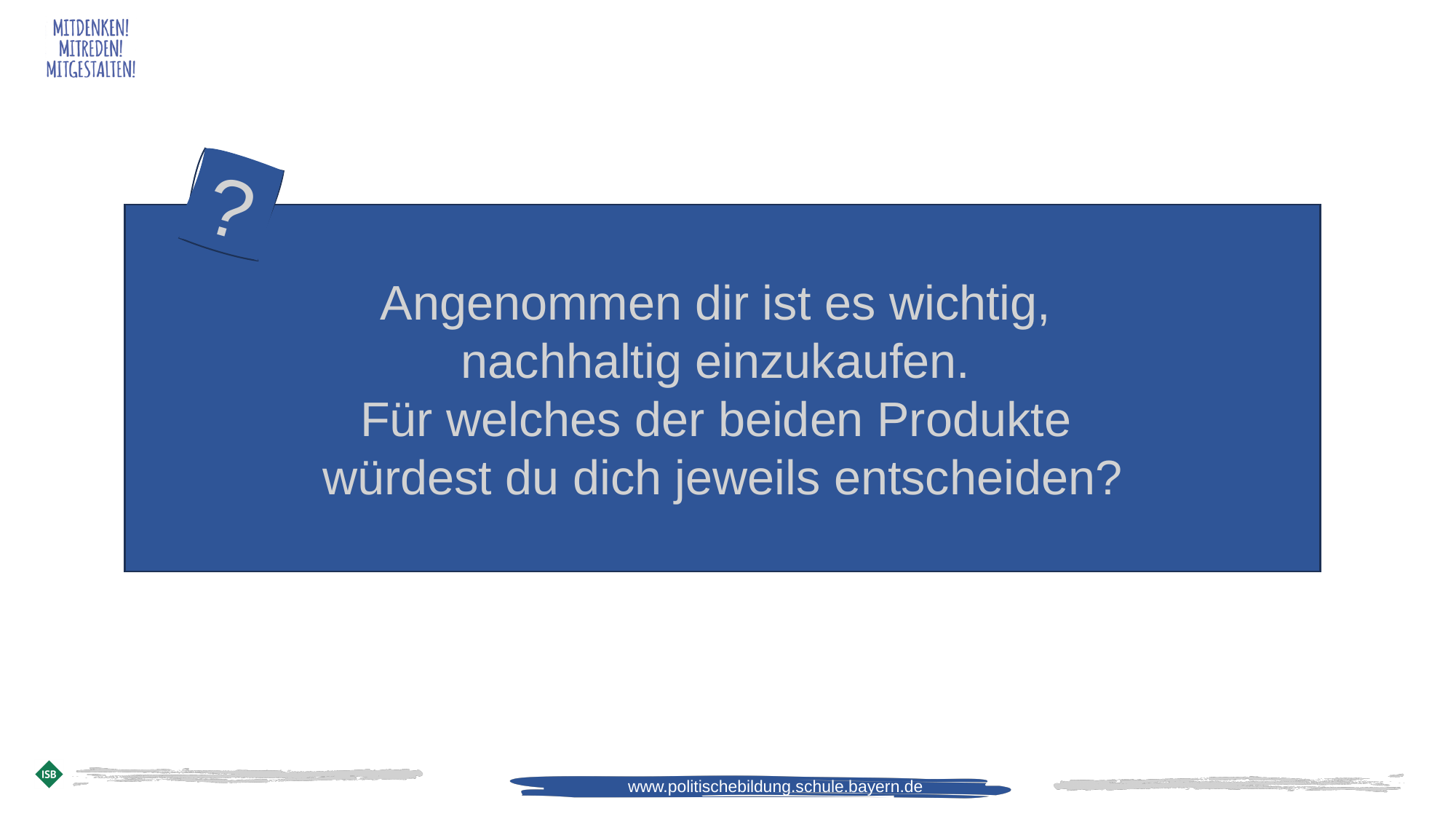

?
Angenommen dir ist es wichtig,
nachhaltig einzukaufen.
Für welches der beiden Produkte
würdest du dich jeweils entscheiden?